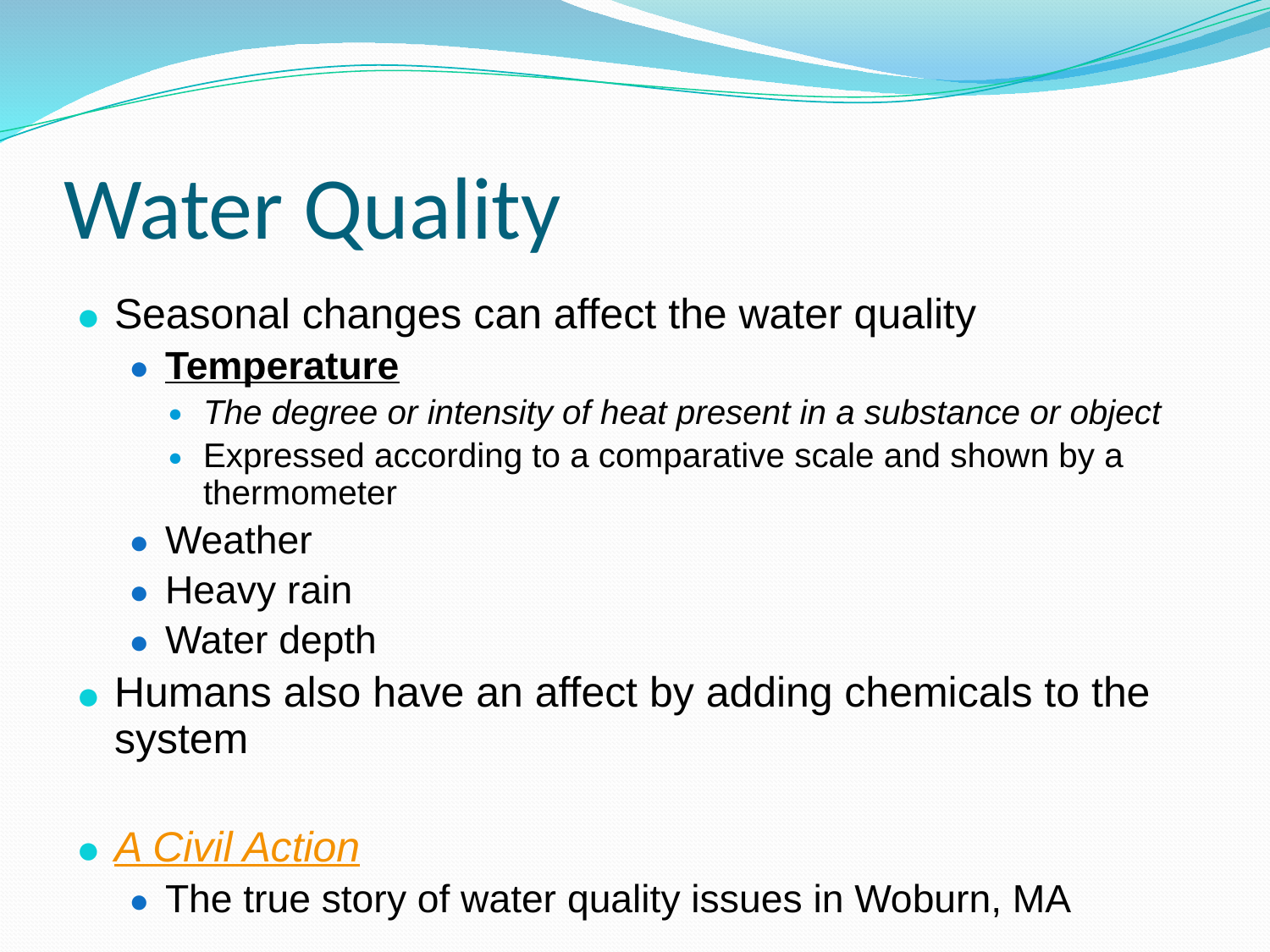

# Water Quality
Seasonal changes can affect the water quality
Temperature
The degree or intensity of heat present in a substance or object
Expressed according to a comparative scale and shown by a thermometer
Weather
Heavy rain
Water depth
Humans also have an affect by adding chemicals to the system

A Civil Action
The true story of water quality issues in Woburn, MA